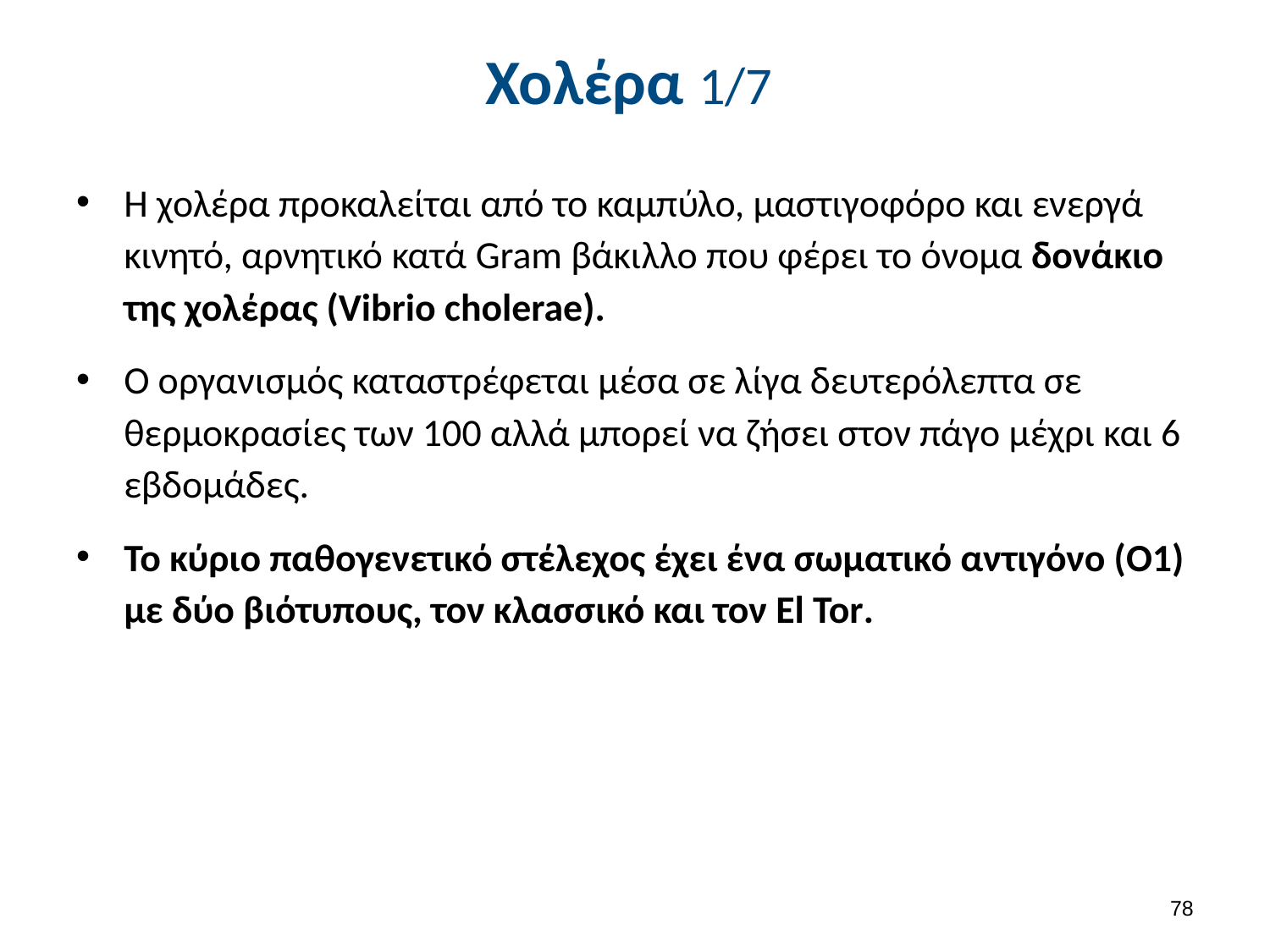

# Χολέρα 1/7
Η χολέρα προκαλείται από το καμπύλο, μαστιγοφόρο και ενεργά κινητό, αρνητικό κατά Gram βάκιλλο που φέρει το όνομα δονάκιο της χολέρας (Vibrio cholerae).
Ο οργανισμός καταστρέφεται μέσα σε λίγα δευτερόλεπτα σε θερμοκρασίες των 100 αλλά μπορεί να ζήσει στον πάγο μέχρι και 6 εβδομάδες.
Το κύριο παθογενετικό στέλεχος έχει ένα σωματικό αντιγόνο (Ο1) με δύο βιότυπους, τον κλασσικό και τον El Tor.
78